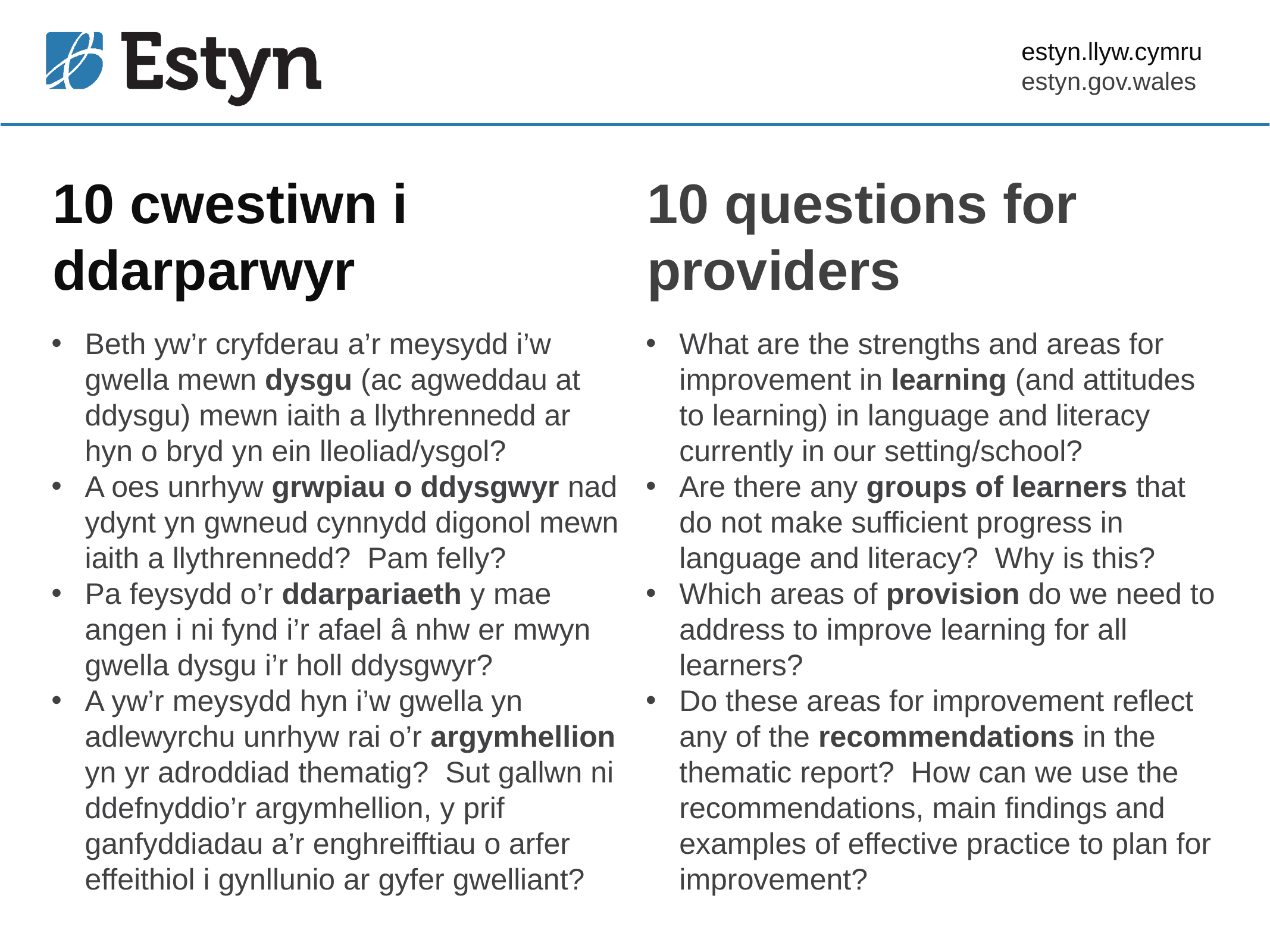

# 10 cwestiwn i ddarparwyr
10 questions for providers
Beth yw’r cryfderau a’r meysydd i’w gwella mewn dysgu (ac agweddau at ddysgu) mewn iaith a llythrennedd ar hyn o bryd yn ein lleoliad/ysgol?
A oes unrhyw grwpiau o ddysgwyr nad ydynt yn gwneud cynnydd digonol mewn iaith a llythrennedd?  Pam felly?
Pa feysydd o’r ddarpariaeth y mae angen i ni fynd i’r afael â nhw er mwyn gwella dysgu i’r holl ddysgwyr?
A yw’r meysydd hyn i’w gwella yn adlewyrchu unrhyw rai o’r argymhellion yn yr adroddiad thematig?  Sut gallwn ni ddefnyddio’r argymhellion, y prif ganfyddiadau a’r enghreifftiau o arfer effeithiol i gynllunio ar gyfer gwelliant?
What are the strengths and areas for improvement in learning (and attitudes to learning) in language and literacy currently in our setting/school?
Are there any groups of learners that do not make sufficient progress in language and literacy?  Why is this?
Which areas of provision do we need to address to improve learning for all learners?
Do these areas for improvement reflect any of the recommendations in the thematic report?  How can we use the recommendations, main findings and examples of effective practice to plan for improvement?